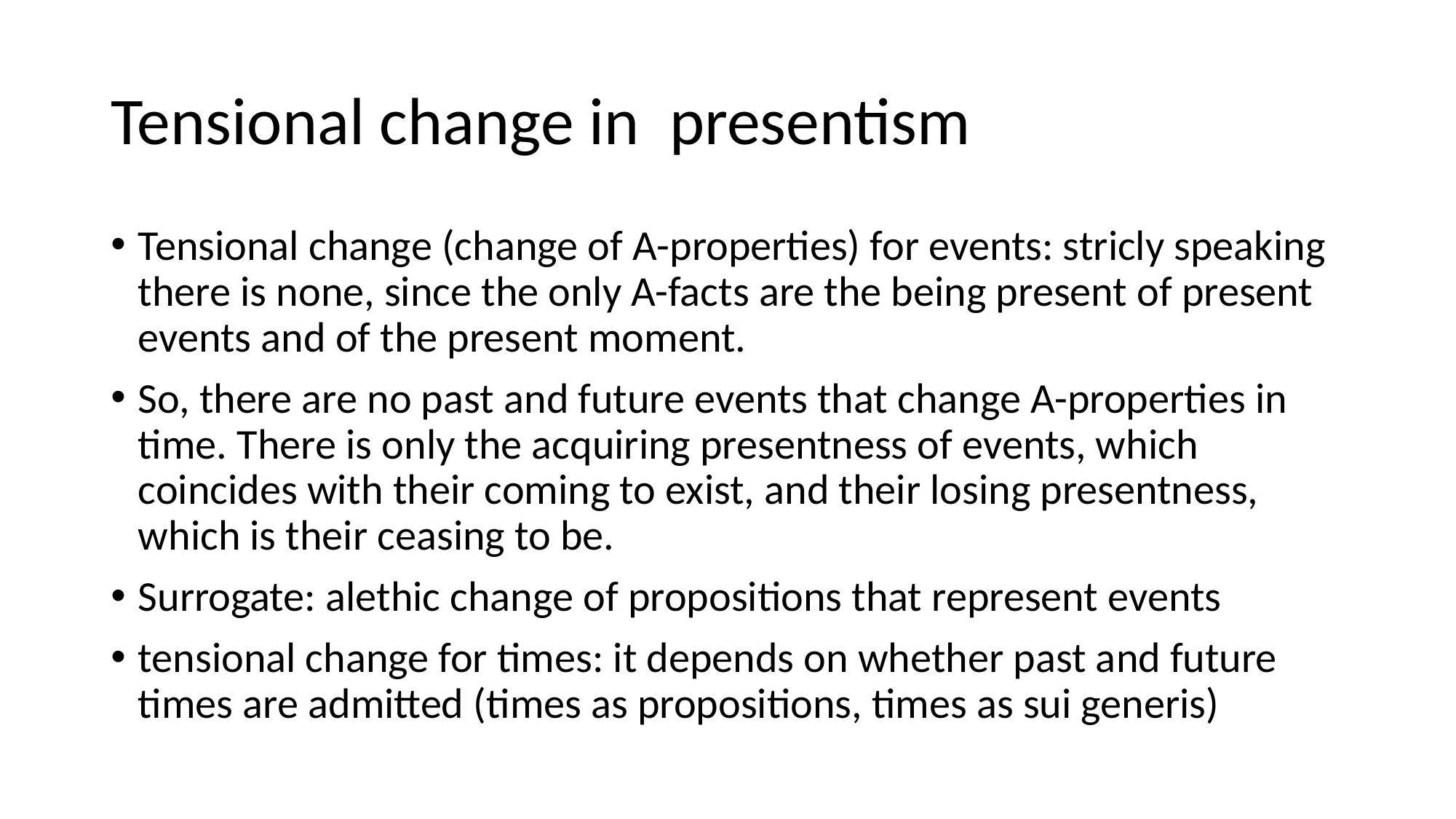

# Tensional change in  presentism
Tensional change (change of A-properties) for events: stricly speaking there is none, since the only A-facts are the being present of present events and of the present moment.
So, there are no past and future events that change A-properties in time. There is only the acquiring presentness of events, which coincides with their coming to exist, and their losing presentness, which is their ceasing to be.
Surrogate: alethic change of propositions that represent events
tensional change for times: it depends on whether past and future times are admitted (times as propositions, times as sui generis)